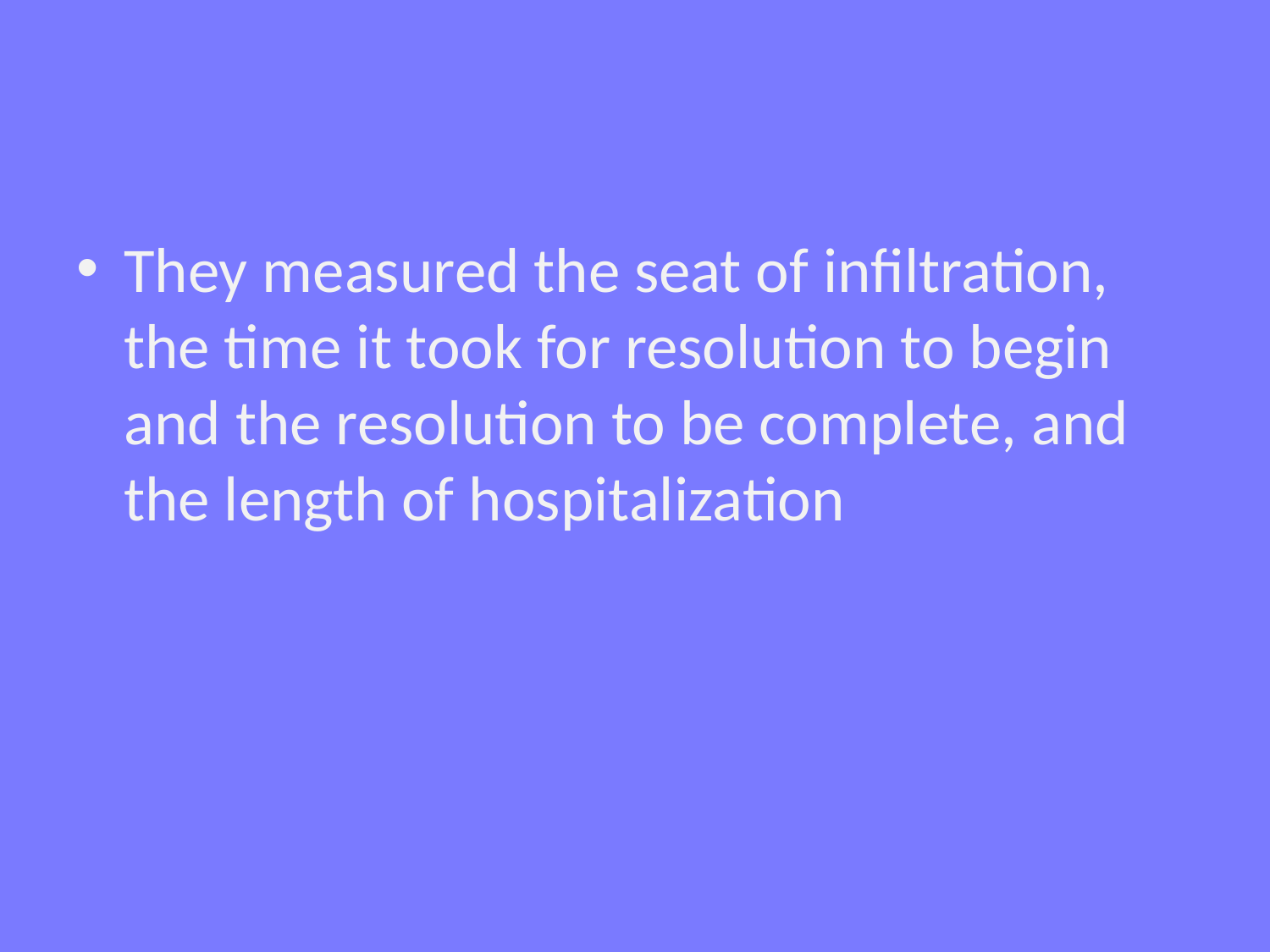

#
They measured the seat of infiltration, the time it took for resolution to begin and the resolution to be complete, and the length of hospitalization